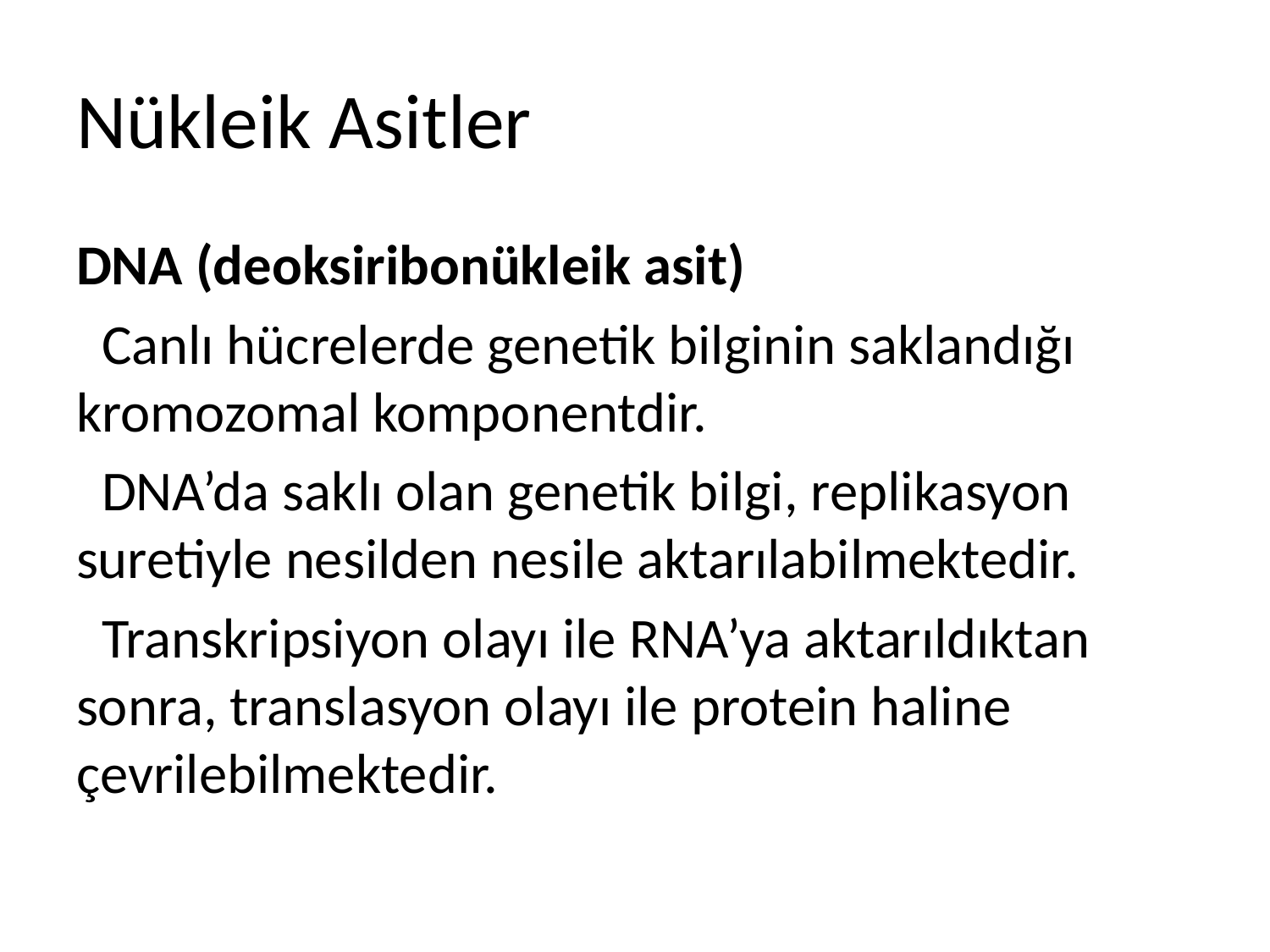

# Nükleik Asitler
DNA (deoksiribonükleik asit)
  Canlı hücrelerde genetik bilginin saklandığı kromozomal komponentdir.
  DNA’da saklı olan genetik bilgi, replikasyon suretiyle nesilden nesile aktarılabilmektedir.
  Transkripsiyon olayı ile RNA’ya aktarıldıktan sonra, translasyon olayı ile protein haline çevrilebilmektedir.